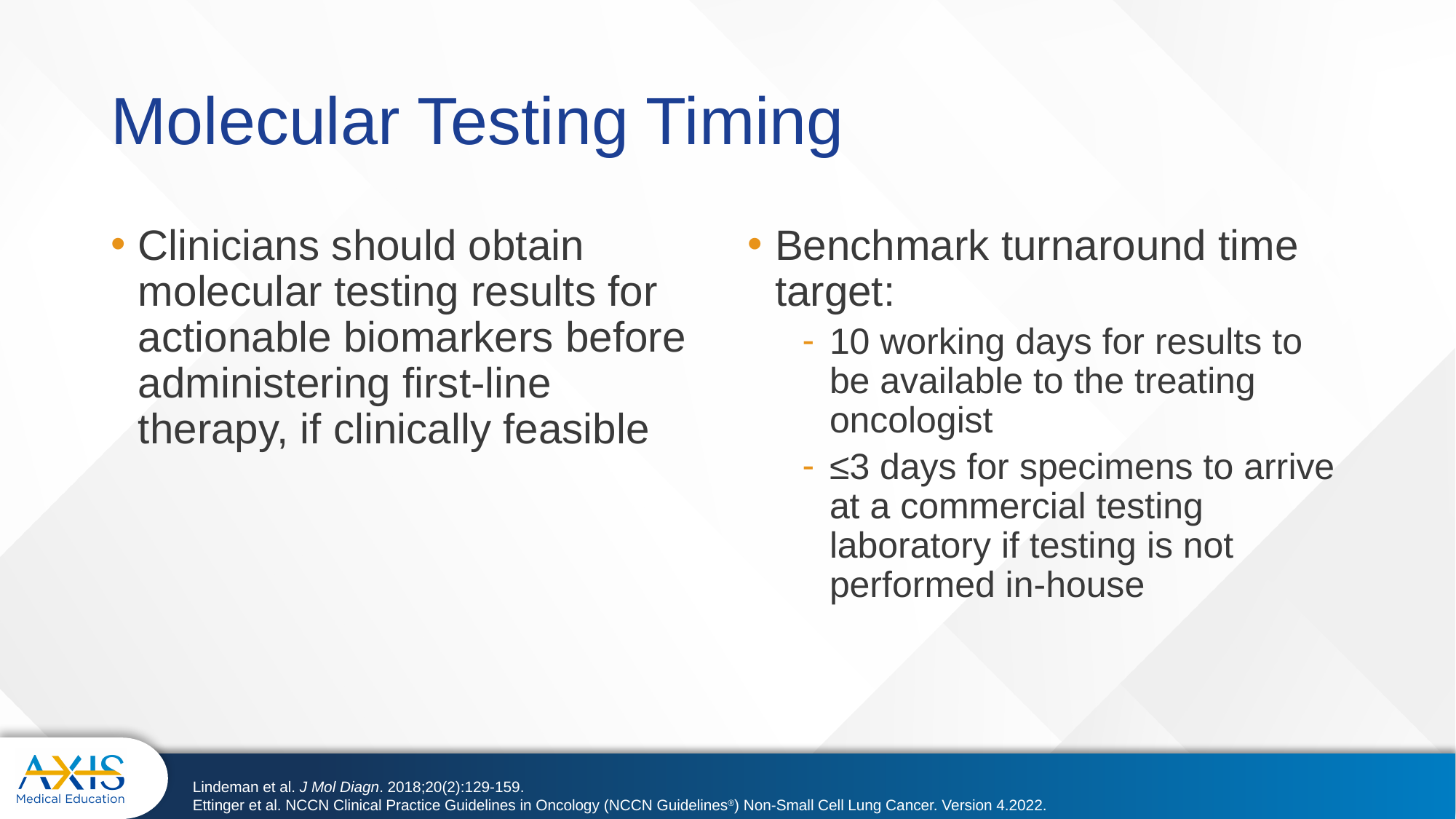

# Molecular Testing Timing
Clinicians should obtain molecular testing results for actionable biomarkers before administering first-line therapy, if clinically feasible

Benchmark turnaround time target:
10 working days for results to be available to the treating oncologist
≤3 days for specimens to arrive at a commercial testing laboratory if testing is not performed in-house

Lindeman et al. J Mol Diagn. 2018;20(2):129-159.
Ettinger et al. NCCN Clinical Practice Guidelines in Oncology (NCCN Guidelines®) Non-Small Cell Lung Cancer. Version 4.2022.